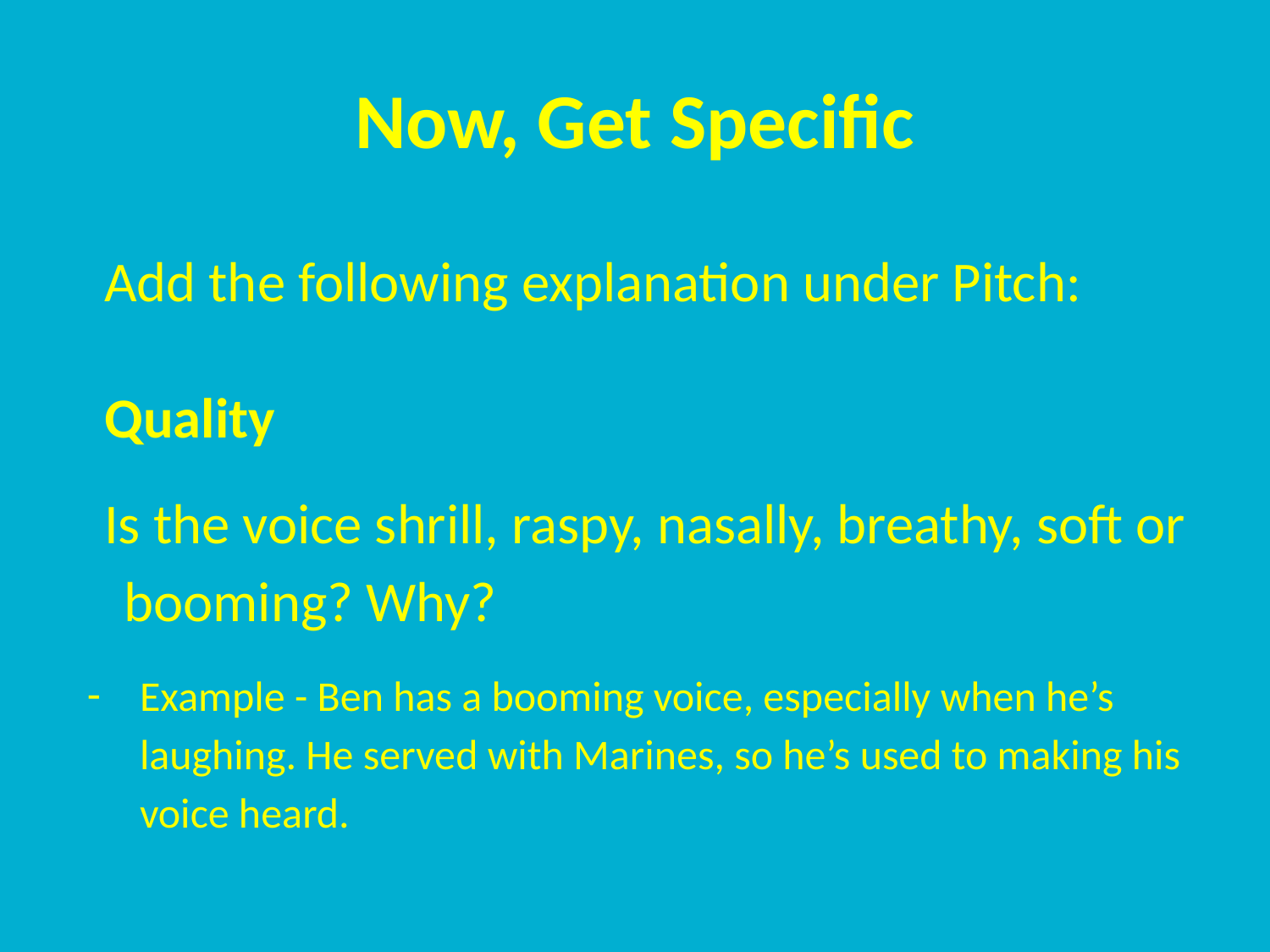

# Now, Get Specific
Add the following explanation under Pitch:

Quality
Is the voice shrill, raspy, nasally, breathy, soft or booming? Why?
Example - Ben has a booming voice, especially when he’s laughing. He served with Marines, so he’s used to making his voice heard.